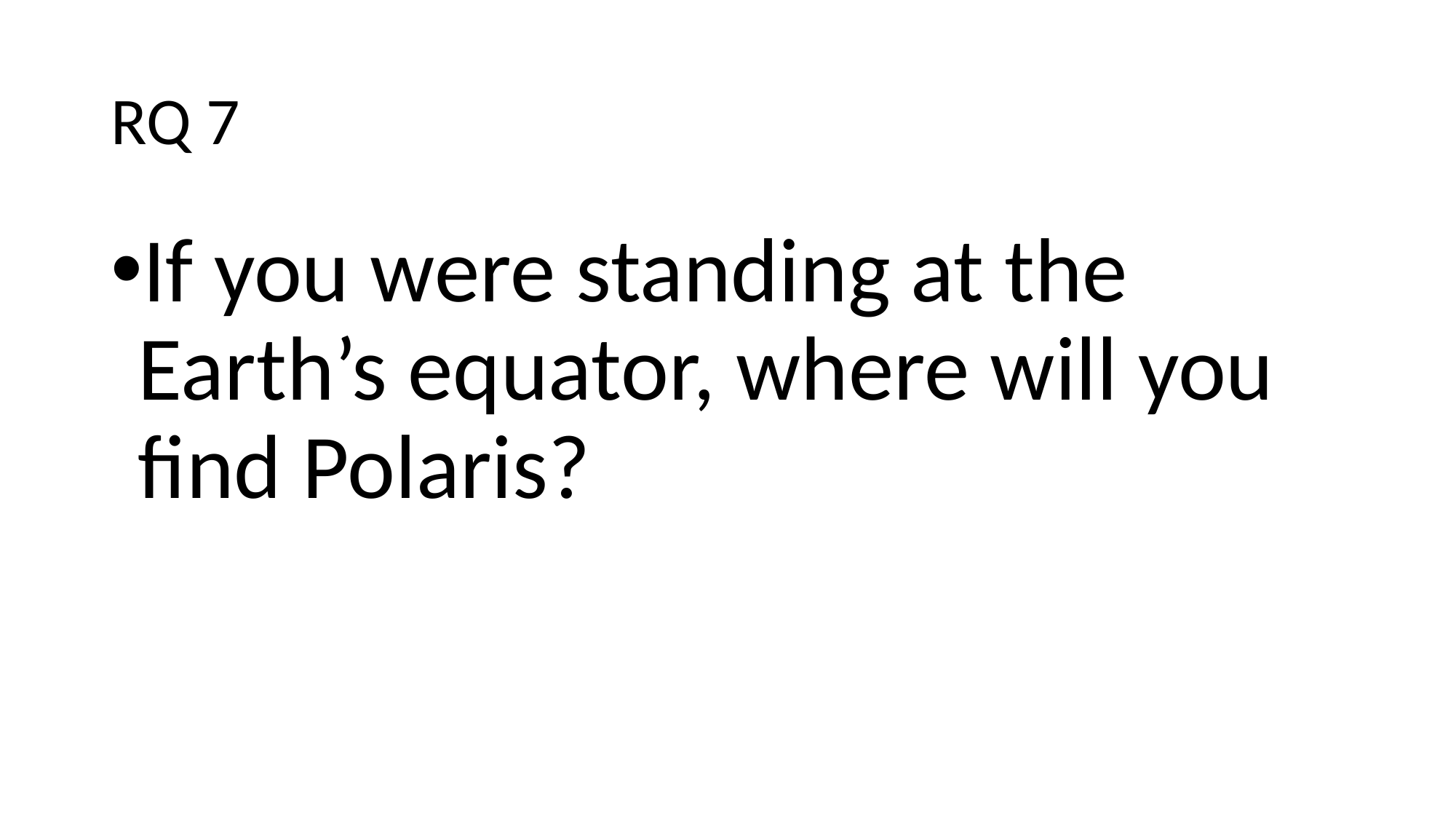

# RQ 7
If you were standing at the Earth’s equator, where will you find Polaris?